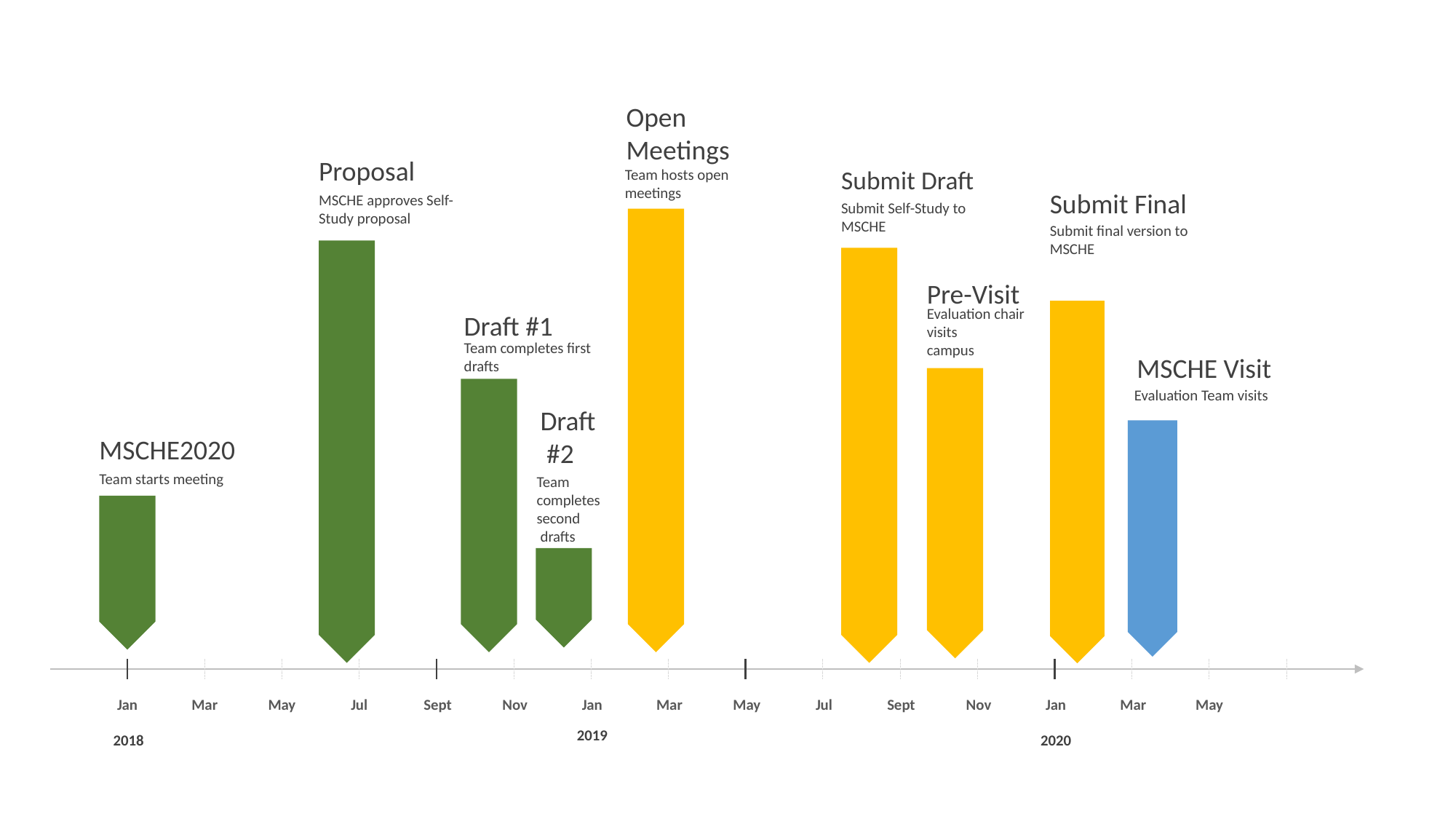

Open Meetings
Team hosts open meetings

Proposal
MSCHE approves Self-Study proposal

Submit Draft
Submit Self-Study to MSCHE

Submit Final
Submit final version to MSCHE

Pre-Visit
Evaluation chair
visits
campus

Draft #1
Team completes first drafts

MSCHE Visit
Evaluation Team visits

Draft
 #2
Team
completes
second
 drafts

MSCHE2020
Team starts meeting

Jan
Mar
May
Jul
Sept
Nov
Jan
Mar
May
Jul
Sept
Nov
Jan
Mar

2019
2018
2020
May